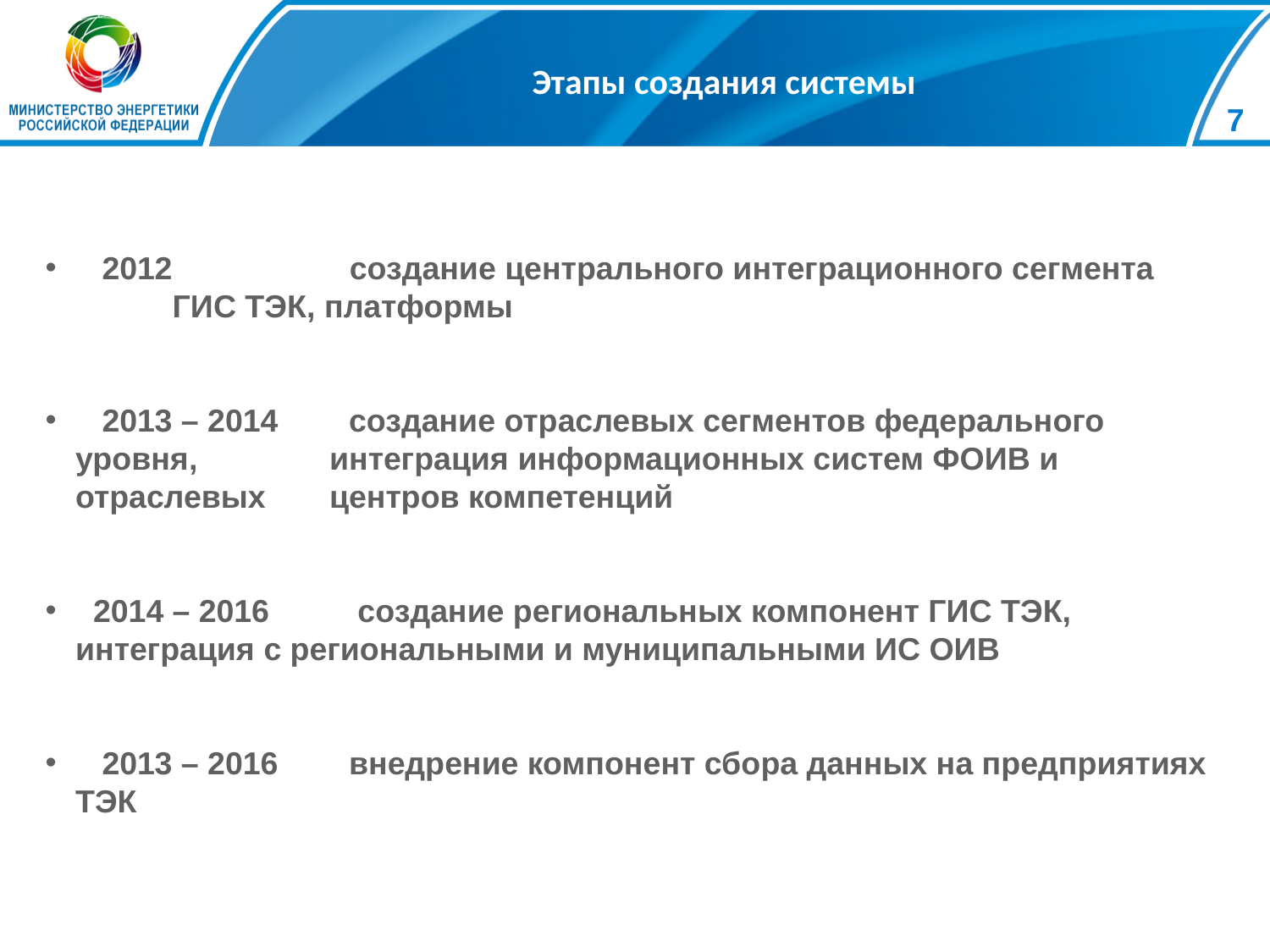

7
# Этапы создания системы

   2012                    создание центрального интеграционного сегмента
	ГИС ТЭК, платформы

   2013 – 2014        создание отраслевых сегментов федерального уровня, 	интеграция информационных систем ФОИВ и отраслевых 	центров компетенций

  2014 – 2016          создание региональных компонент ГИС ТЭК,  		интеграция с региональными и муниципальными ИС ОИВ

   2013 – 2016        внедрение компонент сбора данных на предприятиях ТЭК